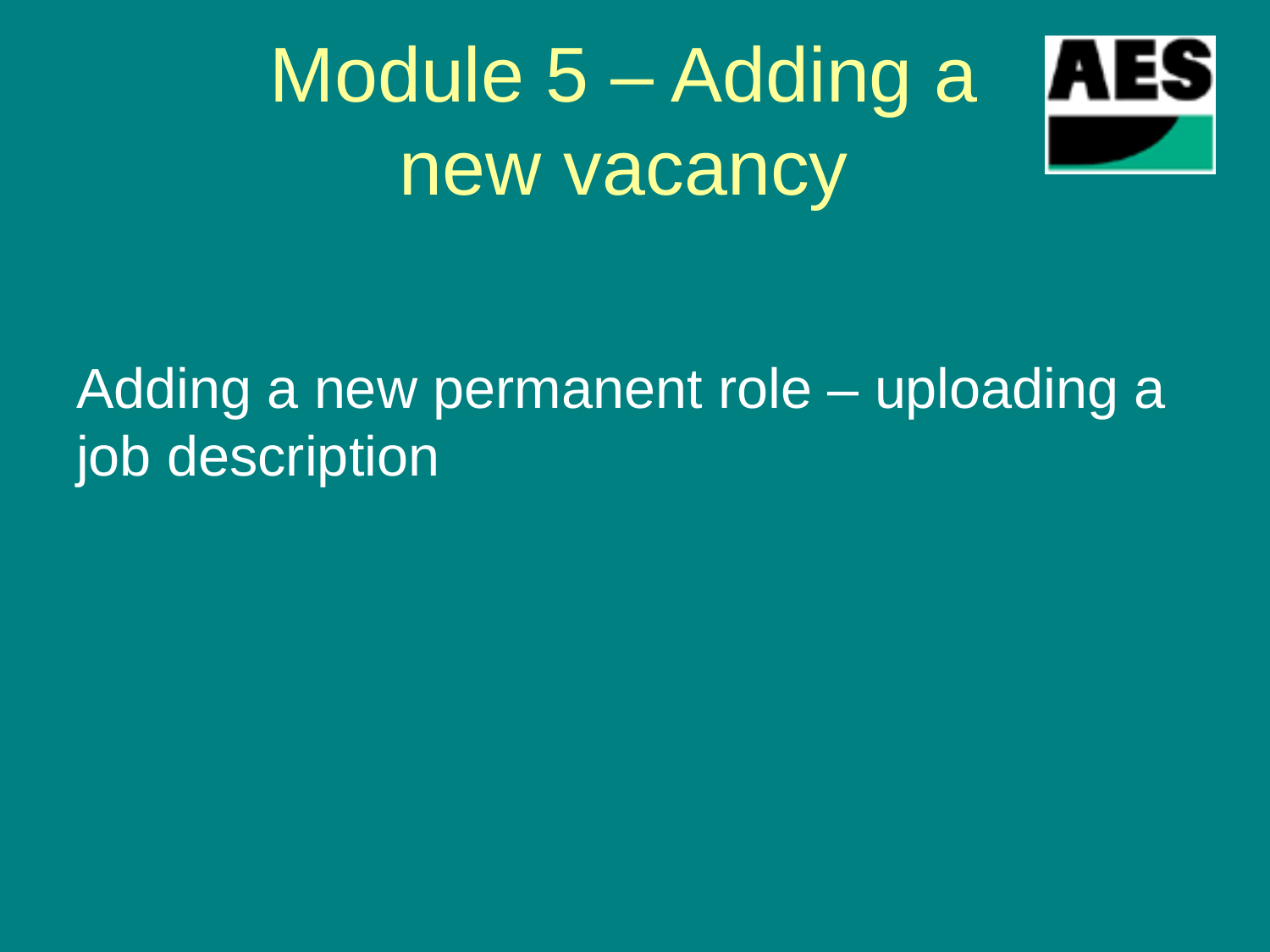

# Module 5 – Adding a new vacancy
Adding a new permanent role – uploading a job description